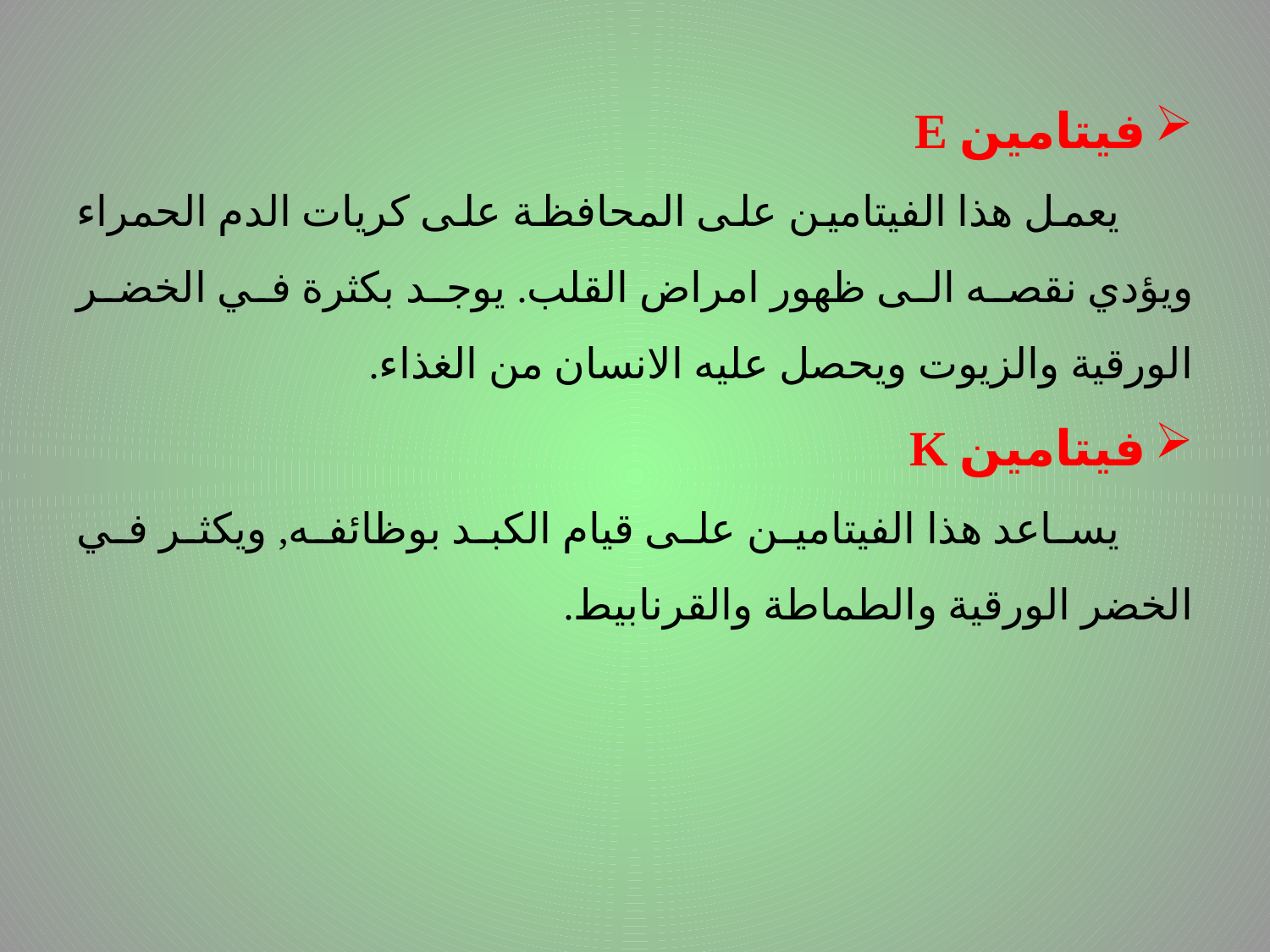

# .
فيتامين E
       يعمل هذا الفيتامين على المحافظة على كريات الدم الحمراء ويؤدي نقصه الى ظهور امراض القلب. يوجد بكثرة في الخضر الورقية والزيوت ويحصل عليه الانسان من الغذاء.
فيتامين K
       يساعد هذا الفيتامين على قيام الكبد بوظائفه, ويكثر في الخضر الورقية والطماطة والقرنابيط.